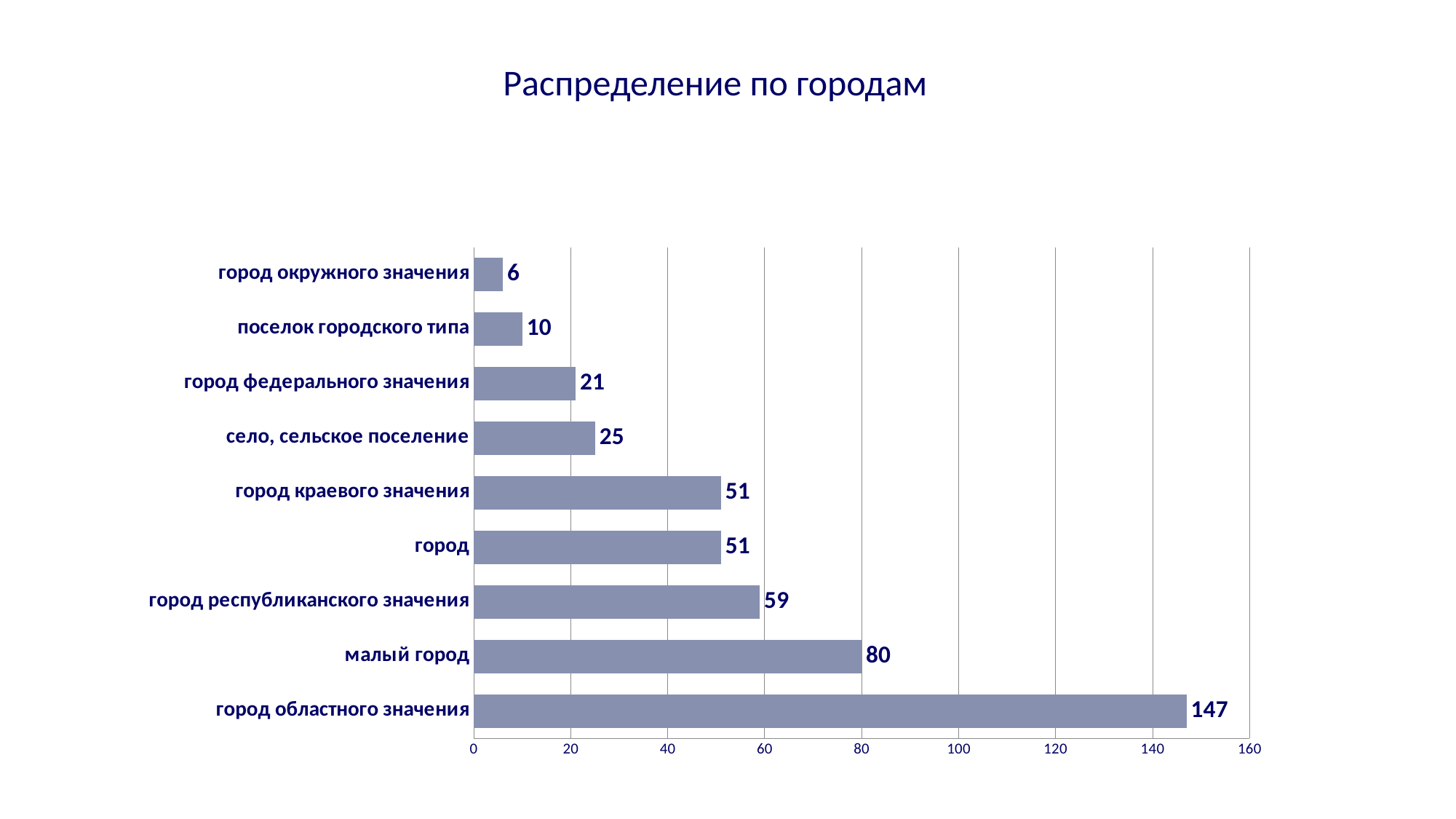

Распределение по городам
#

### Chart

| Category |  |
|---|---|
| город областного значения | 147.0 |
| малый город | 80.0 |
| город республиканского значения | 59.0 |
| город | 51.0 |
| город краевого значения | 51.0 |
| село, сельское поселение | 25.0 |
| город федерального значения | 21.0 |
| поселок городского типа | 10.0 |
| город окружного значения | 6.0 |

[unsupported chart]